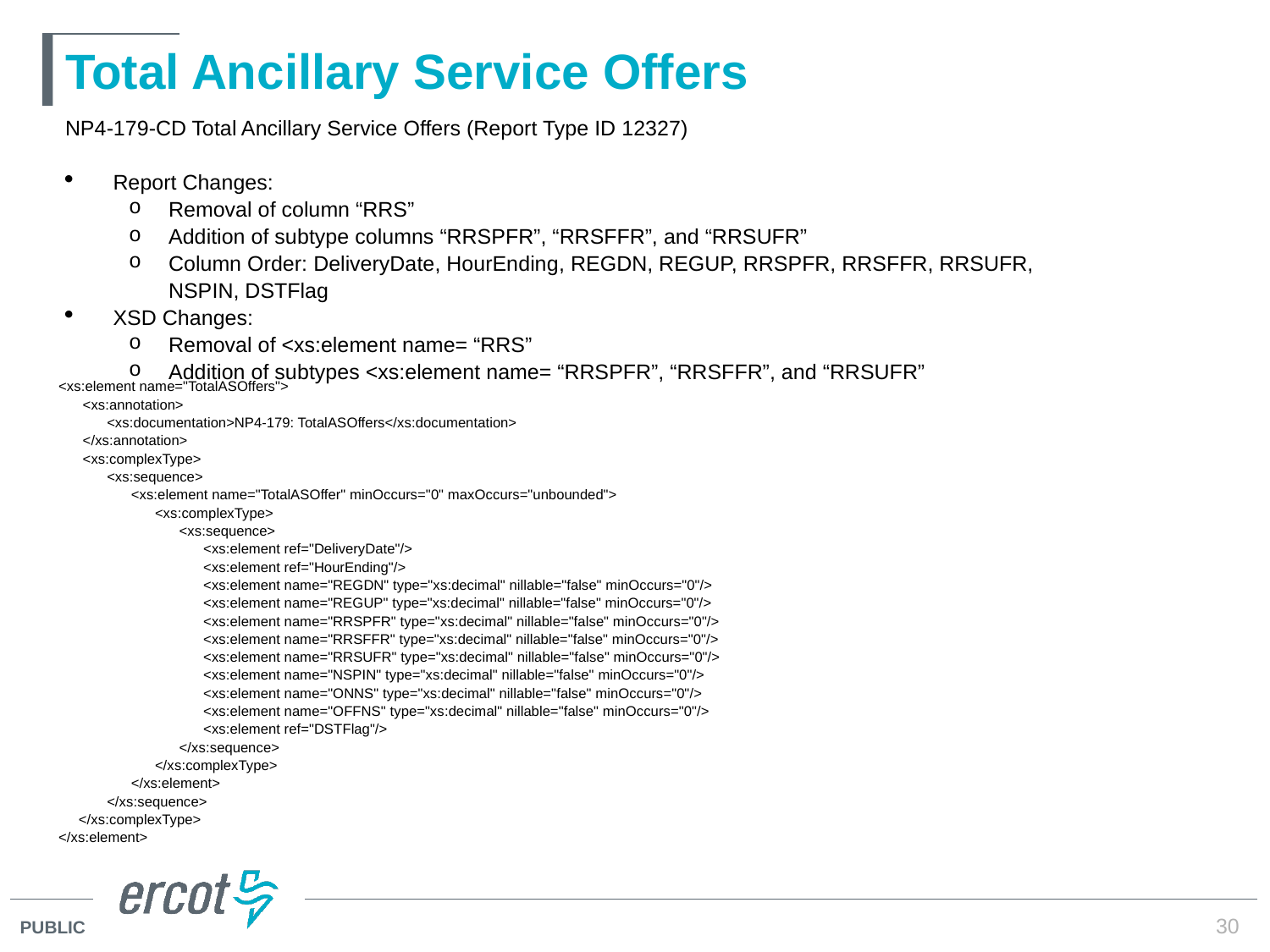

# Total Ancillary Service Offers
NP4-179-CD Total Ancillary Service Offers (Report Type ID 12327)

Report Changes:
Removal of column “RRS”
Addition of subtype columns “RRSPFR”, “RRSFFR”, and “RRSUFR”
Column Order: DeliveryDate, HourEnding, REGDN, REGUP, RRSPFR, RRSFFR, RRSUFR, NSPIN, DSTFlag
XSD Changes:
Removal of <xs:element name= “RRS”
Addition of subtypes <xs:element name= “RRSPFR”, “RRSFFR”, and “RRSUFR”
<xs:element name="TotalASOffers">
      <xs:annotation>
            <xs:documentation>NP4-179: TotalASOffers</xs:documentation>
      </xs:annotation>
      <xs:complexType>
            <xs:sequence>
                  <xs:element name="TotalASOffer" minOccurs="0" maxOccurs="unbounded">
                        <xs:complexType>
                              <xs:sequence>
                                    <xs:element ref="DeliveryDate"/>
                                    <xs:element ref="HourEnding"/>
                                    <xs:element name="REGDN" type="xs:decimal" nillable="false" minOccurs="0"/>
                                    <xs:element name="REGUP" type="xs:decimal" nillable="false" minOccurs="0"/>
                                    <xs:element name="RRSPFR" type="xs:decimal" nillable="false" minOccurs="0"/>
                                    <xs:element name="RRSFFR" type="xs:decimal" nillable="false" minOccurs="0"/>
                                    <xs:element name="RRSUFR" type="xs:decimal" nillable="false" minOccurs="0"/>
                                    <xs:element name="NSPIN" type="xs:decimal" nillable="false" minOccurs="0"/>
                                    <xs:element name="ONNS" type="xs:decimal" nillable="false" minOccurs="0"/>
                                    <xs:element name="OFFNS" type="xs:decimal" nillable="false" minOccurs="0"/>
                                    <xs:element ref="DSTFlag"/>
                              </xs:sequence>
                        </xs:complexType>
                  </xs:element>
            </xs:sequence>
     </xs:complexType>
</xs:element>

30